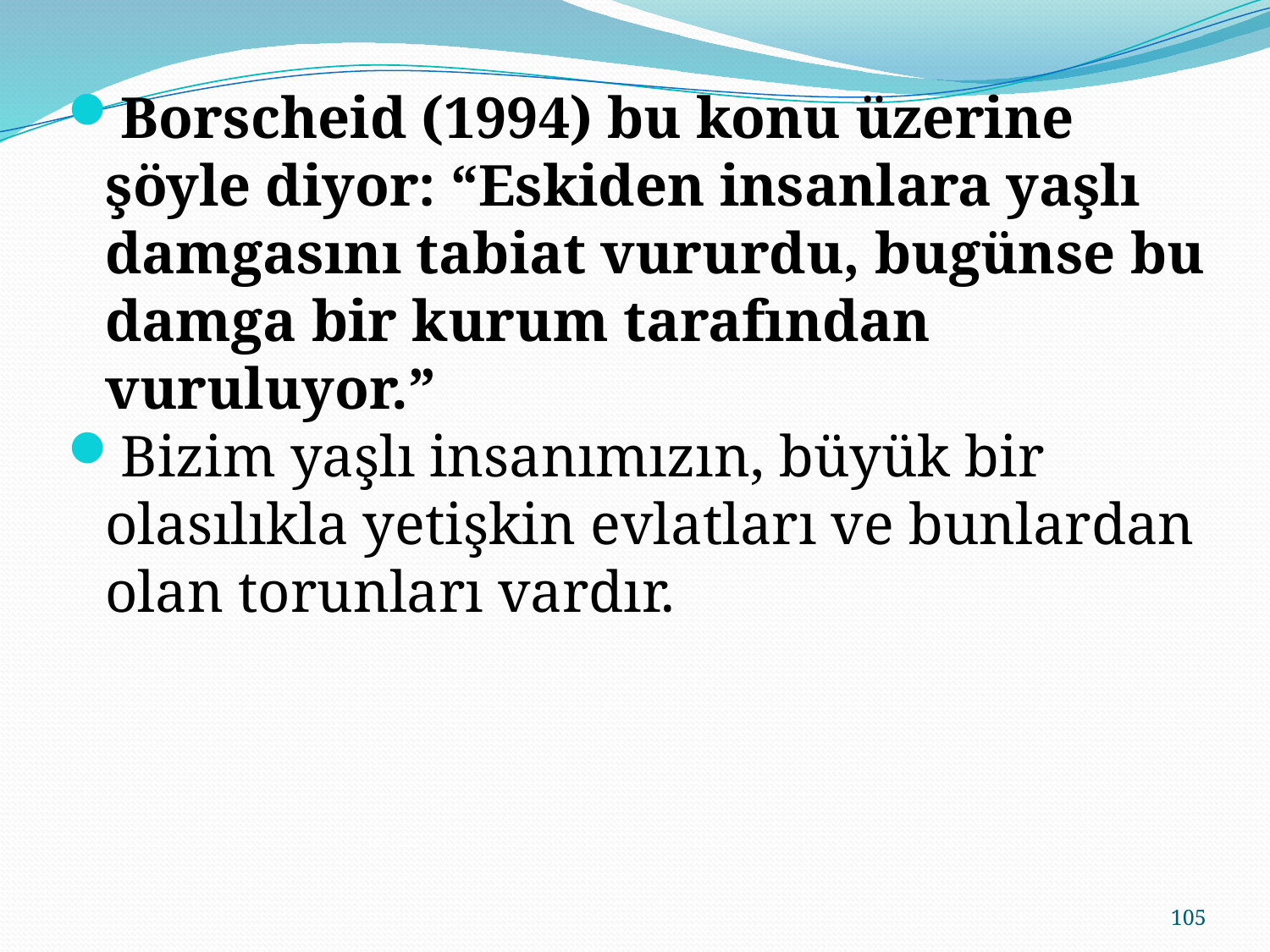

Borscheid (1994) bu konu üzerine şöyle diyor: “Eskiden insanlara yaşlı damgasını tabiat vururdu, bugünse bu damga bir kurum tarafından vuruluyor.”
Bizim yaşlı insanımızın, büyük bir olasılıkla yetişkin evlatları ve bunlardan olan torunları vardır.

105